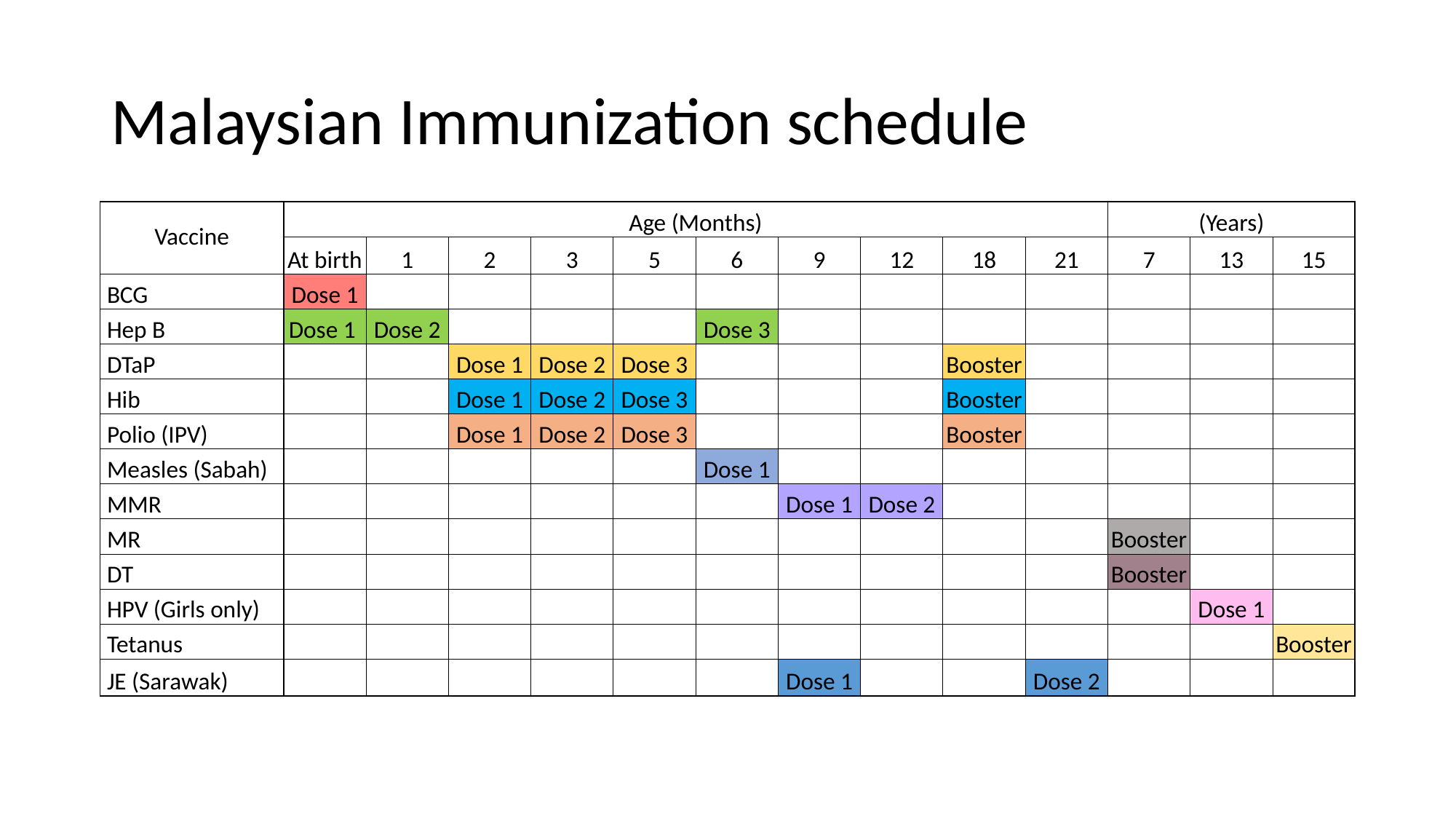

# Malaysian Immunization schedule
| Vaccine | Age (Months) |  |  |  |  |  |  |  |  |  | (Years) |  |  |
| --- | --- | --- | --- | --- | --- | --- | --- | --- | --- | --- | --- | --- | --- |
|  | At birth | 1 | 2 | 3 | 5 | 6 | 9 | 12 | 18 | 21 | 7 | 13 | 15 |
| BCG | Dose 1 |  |  |  |  |  |  |  |  |  |  |  |  |
| Hep B | Dose 1 | Dose 2 |  |  |  | Dose 3 |  |  |  |  |  |  |  |
| DTaP |  |  | Dose 1 | Dose 2 | Dose 3 |  |  |  | Booster |  |  |  |  |
| Hib |  |  | Dose 1 | Dose 2 | Dose 3 |  |  |  | Booster |  |  |  |  |
| Polio (IPV) |  |  | Dose 1 | Dose 2 | Dose 3 |  |  |  | Booster |  |  |  |  |
| Measles (Sabah) |  |  |  |  |  | Dose 1 |  |  |  |  |  |  |  |
| MMR |  |  |  |  |  |  | Dose 1 | Dose 2 |  |  |  |  |  |
| MR |  |  |  |  |  |  |  |  |  |  | Booster |  |  |
| DT |  |  |  |  |  |  |  |  |  |  | Booster |  |  |
| HPV (Girls only) |  |  |  |  |  |  |  |  |  |  |  | Dose 1 |  |
| Tetanus |  |  |  |  |  |  |  |  |  |  |  |  | Booster |
| JE (Sarawak) |  |  |  |  |  |  | Dose 1 |  |  | Dose 2 |  |  |  |